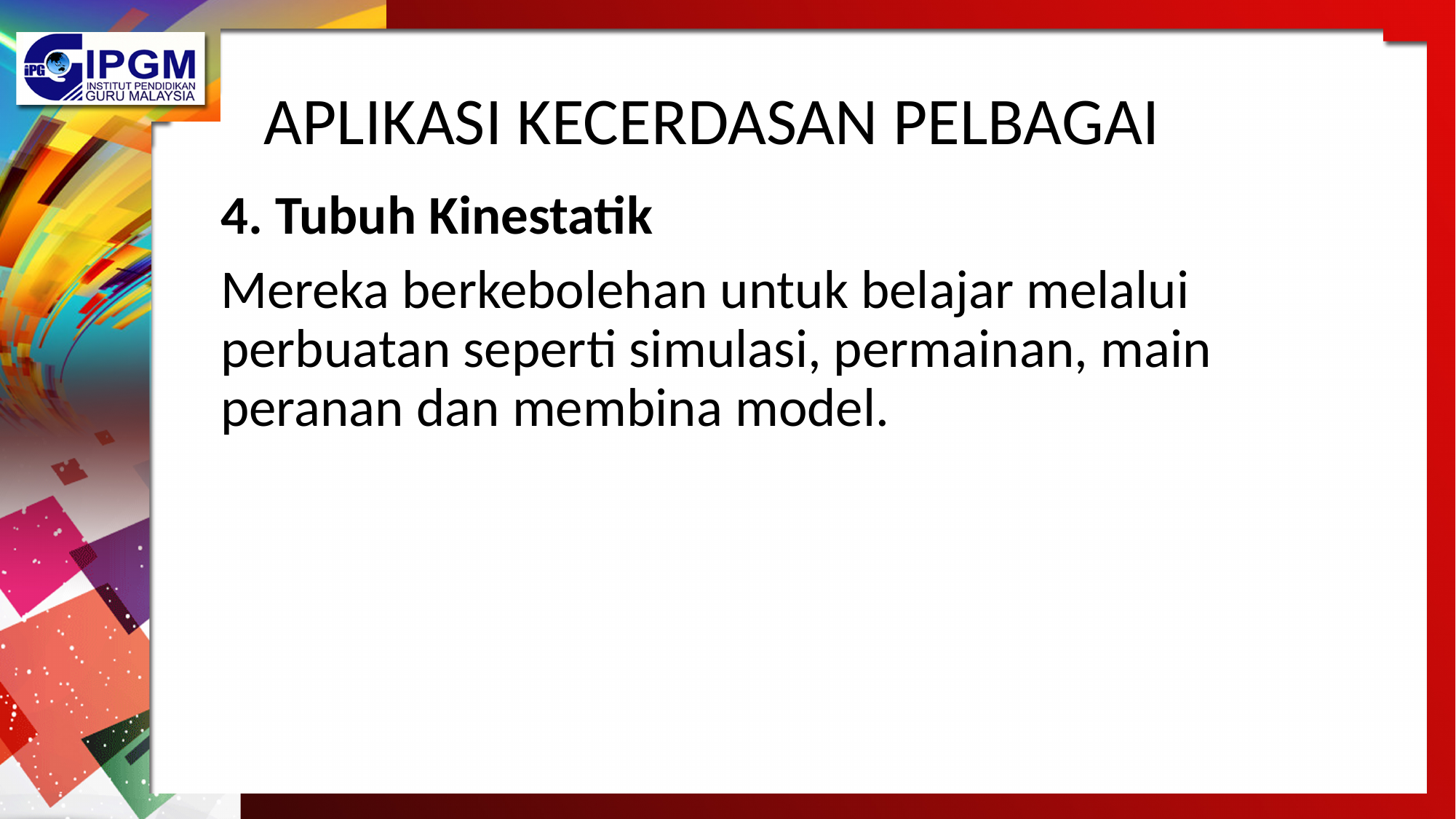

# APLIKASI KECERDASAN PELBAGAI
4. Tubuh Kinestatik
Mereka berkebolehan untuk belajar melalui perbuatan seperti simulasi, permainan, main peranan dan membina model.